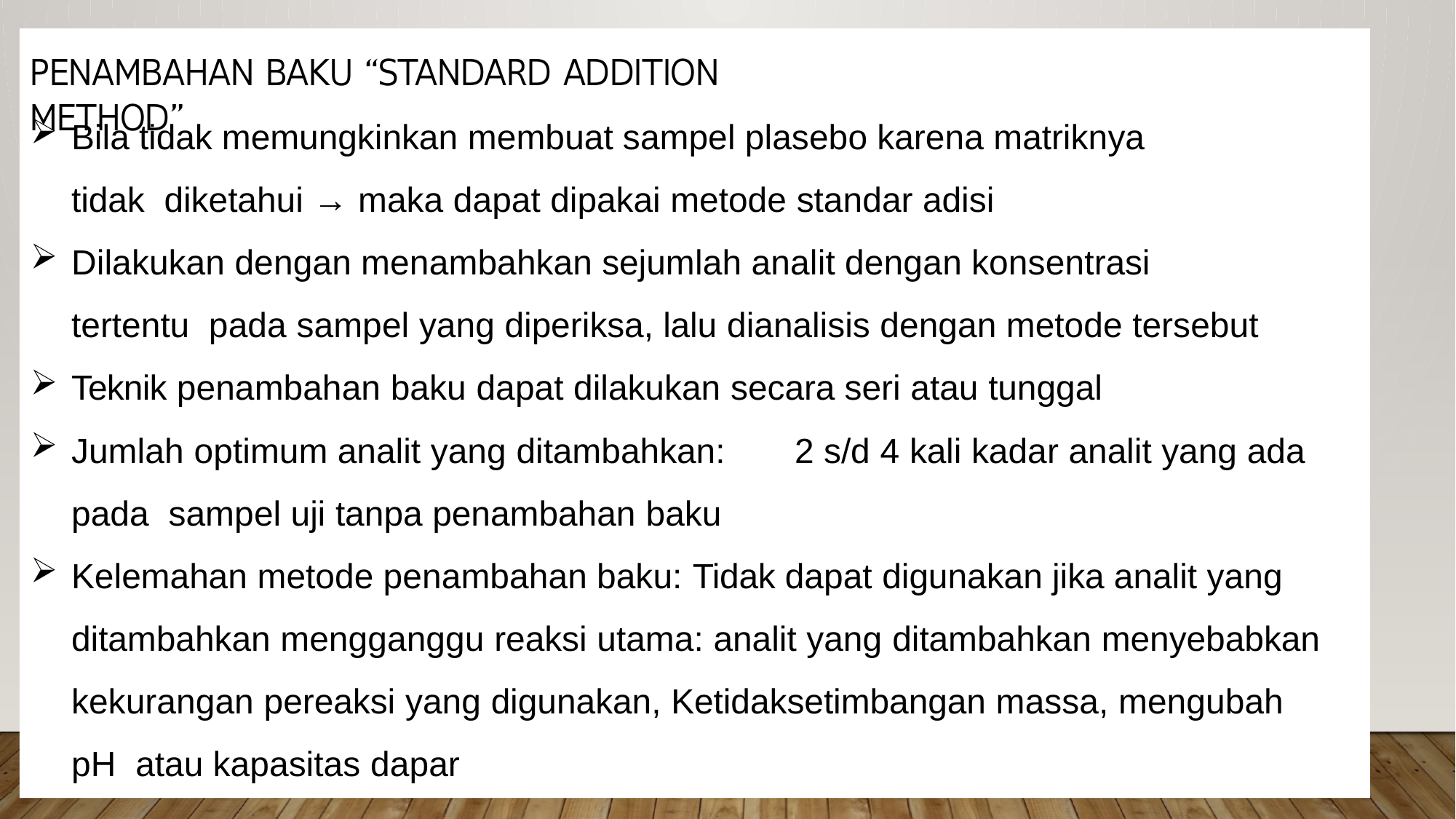

# Penambahan baku “standard addition method”
Bila tidak memungkinkan membuat sampel plasebo karena matriknya tidak  diketahui → maka dapat dipakai metode standar adisi
Dilakukan dengan menambahkan sejumlah analit dengan konsentrasi	tertentu  pada sampel yang diperiksa, lalu dianalisis dengan metode tersebut
Teknik penambahan baku dapat dilakukan secara seri atau tunggal
Jumlah optimum analit yang ditambahkan:	2 s/d 4 kali kadar analit yang ada pada  sampel uji tanpa penambahan baku
Kelemahan metode penambahan baku: Tidak dapat digunakan jika analit yang  ditambahkan mengganggu reaksi utama: analit yang ditambahkan menyebabkan  kekurangan pereaksi yang digunakan, Ketidaksetimbangan massa, mengubah pH  atau kapasitas dapar